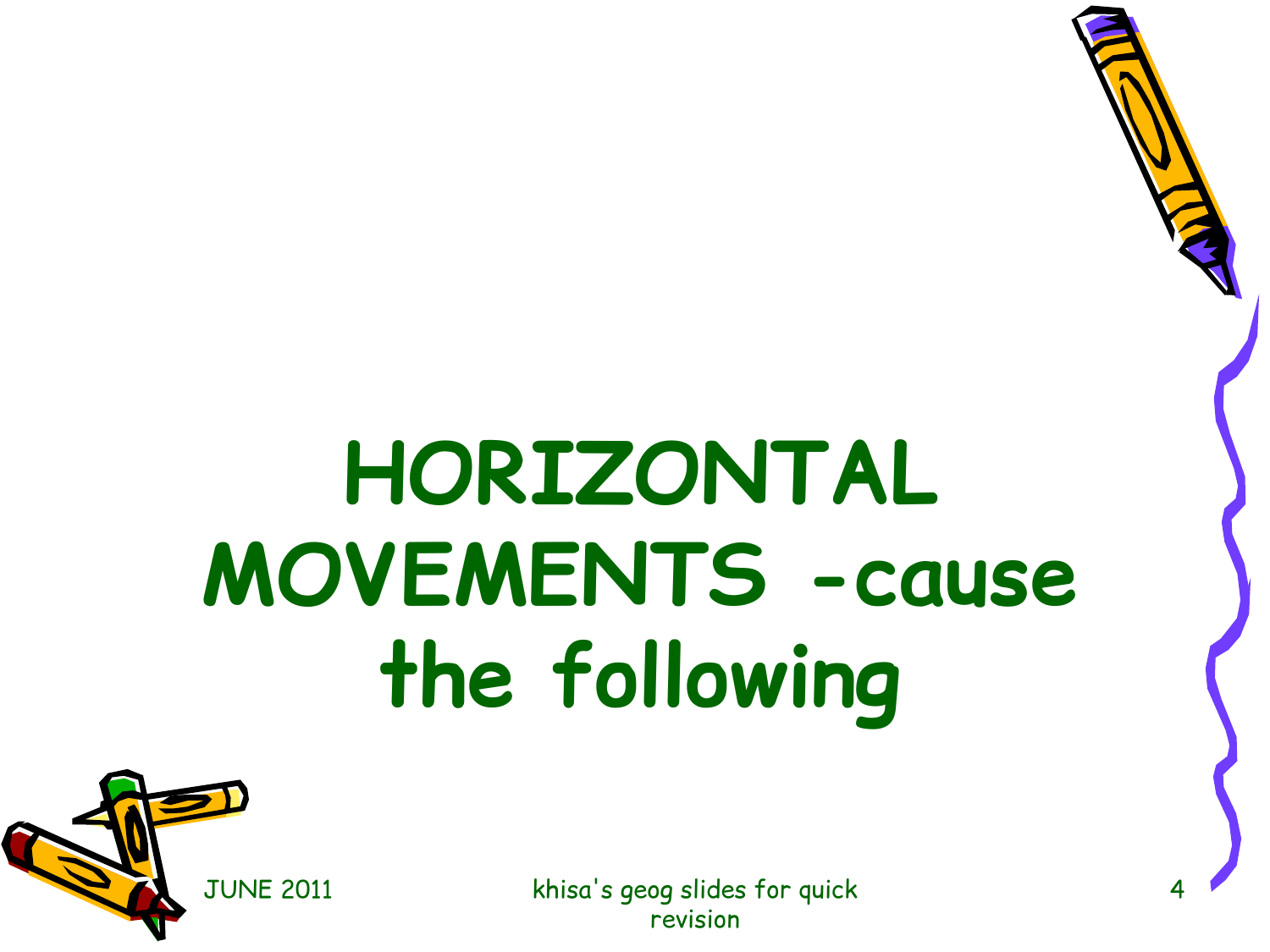

# HORIZONTAL MOVEMENTS -cause the following
JUNE 2011
khisa's geog slides for quick revision
4